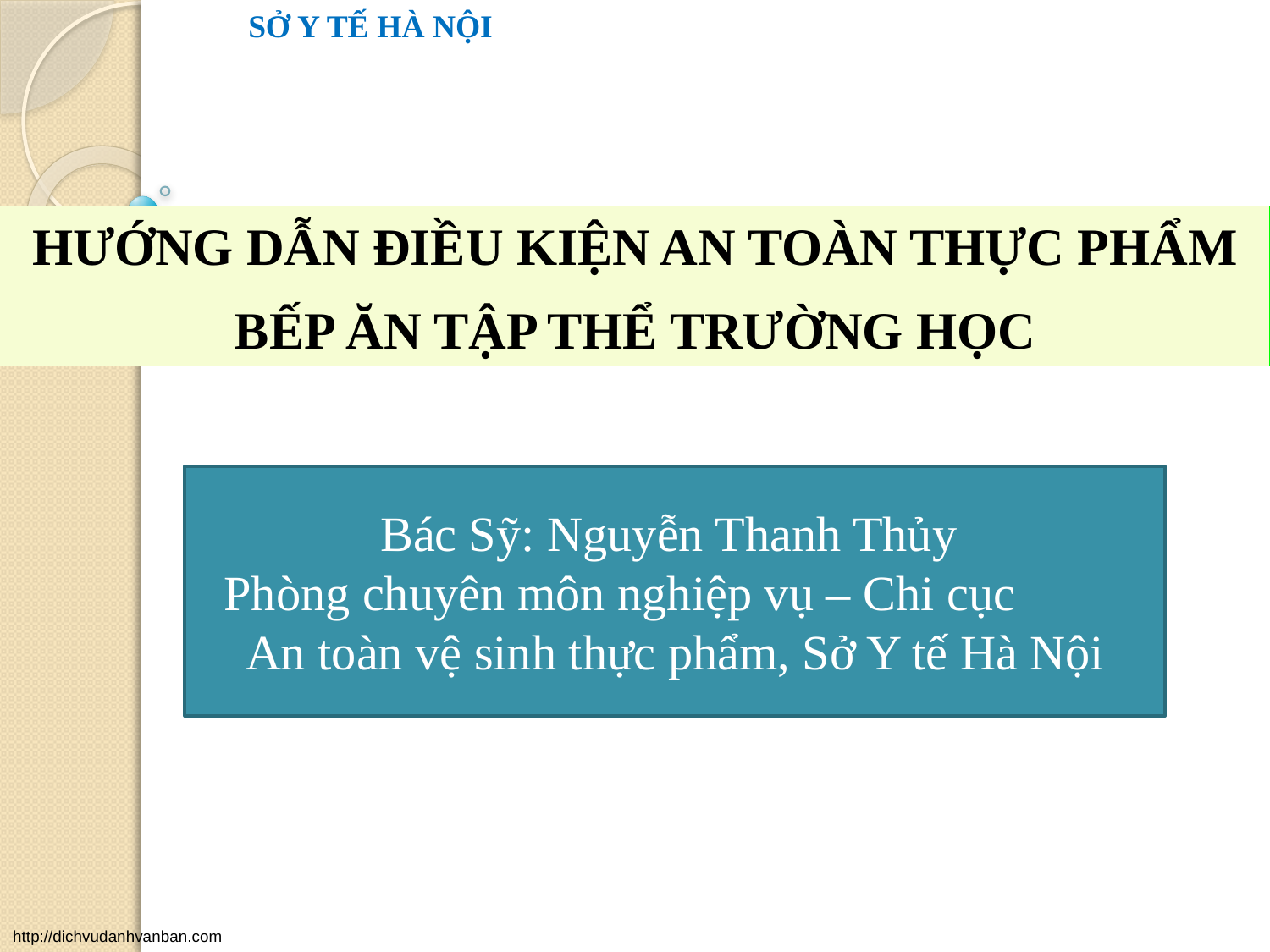

SỞ Y TẾ HÀ NỘI
HƯỚNG DẪN ĐIỀU KIỆN AN TOÀN THỰC PHẨM
BẾP ĂN TẬP THỂ TRƯỜNG HỌC
Bác Sỹ: Nguyễn Thanh Thủy
Phòng chuyên môn nghiệp vụ – Chi cục          An toàn vệ sinh thực phẩm, Sở Y tế Hà Nội